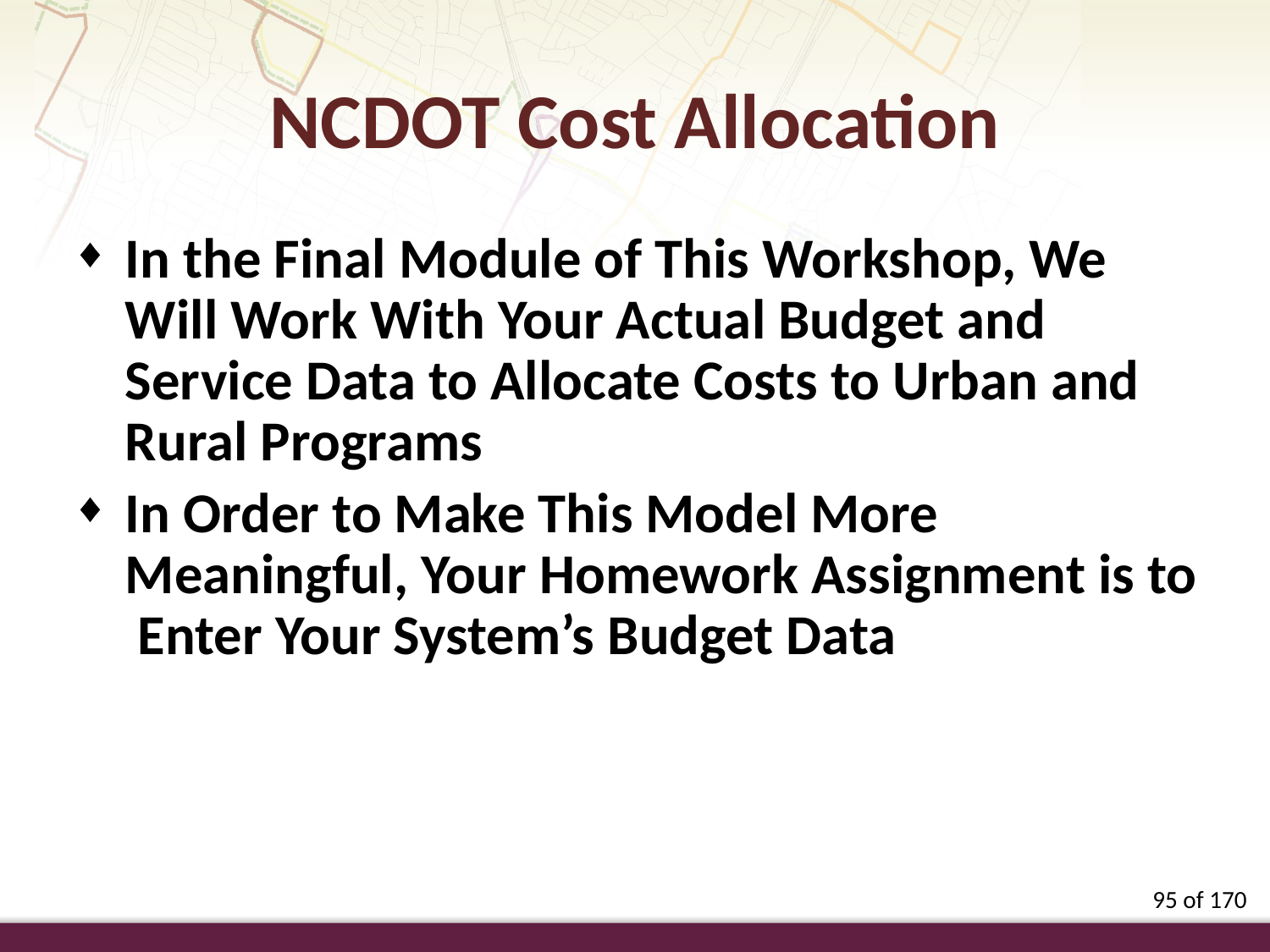

NCDOT Cost Allocation
In the Final Module of This Workshop, We Will Work With Your Actual Budget and Service Data to Allocate Costs to Urban and Rural Programs
In Order to Make This Model More Meaningful, Your Homework Assignment is to  Enter Your System’s Budget Data
95 of 170